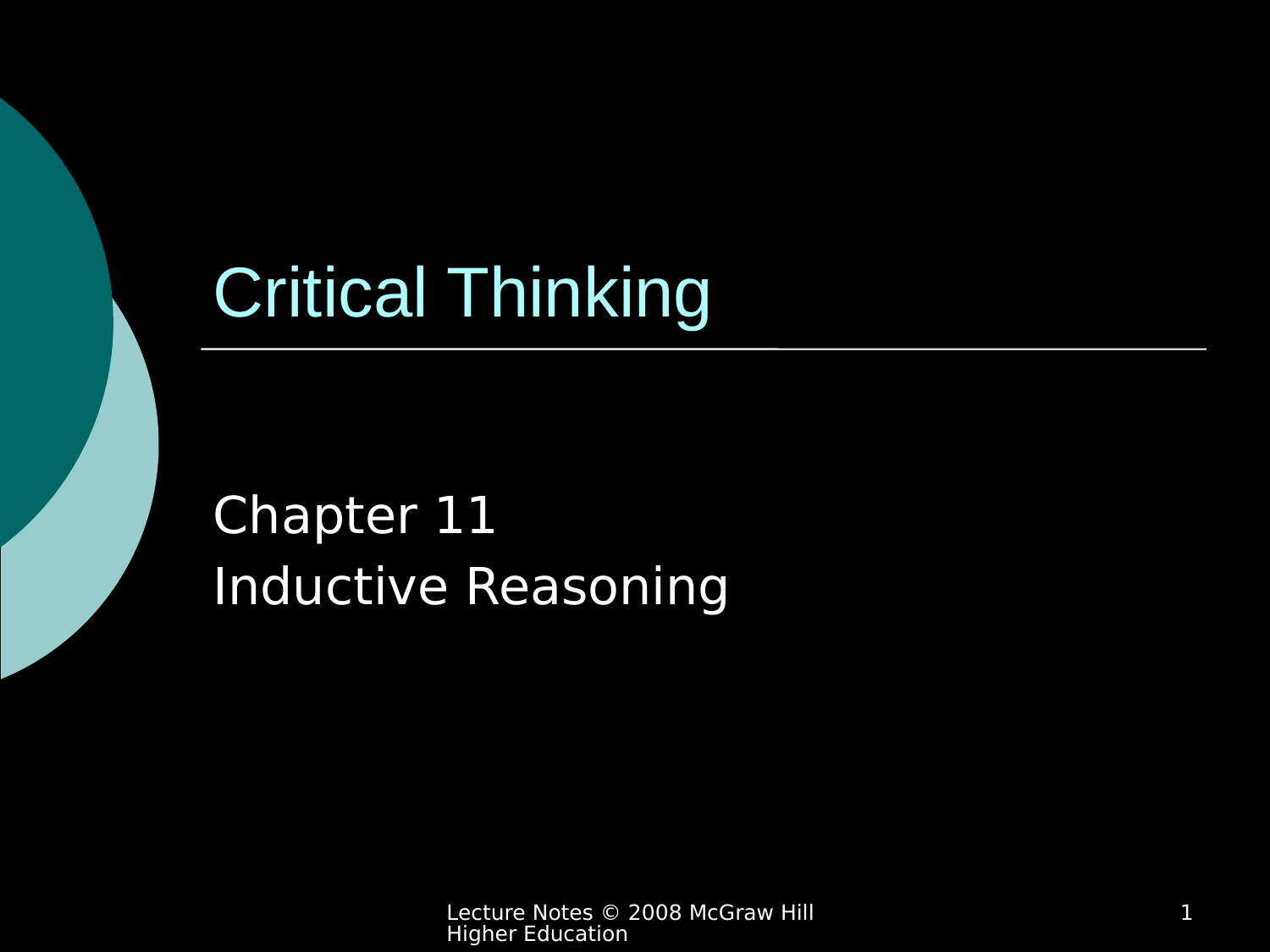

# Critical Thinking
Chapter 11
Inductive Reasoning
Lecture Notes © 2008 McGraw Hill Higher Education
1